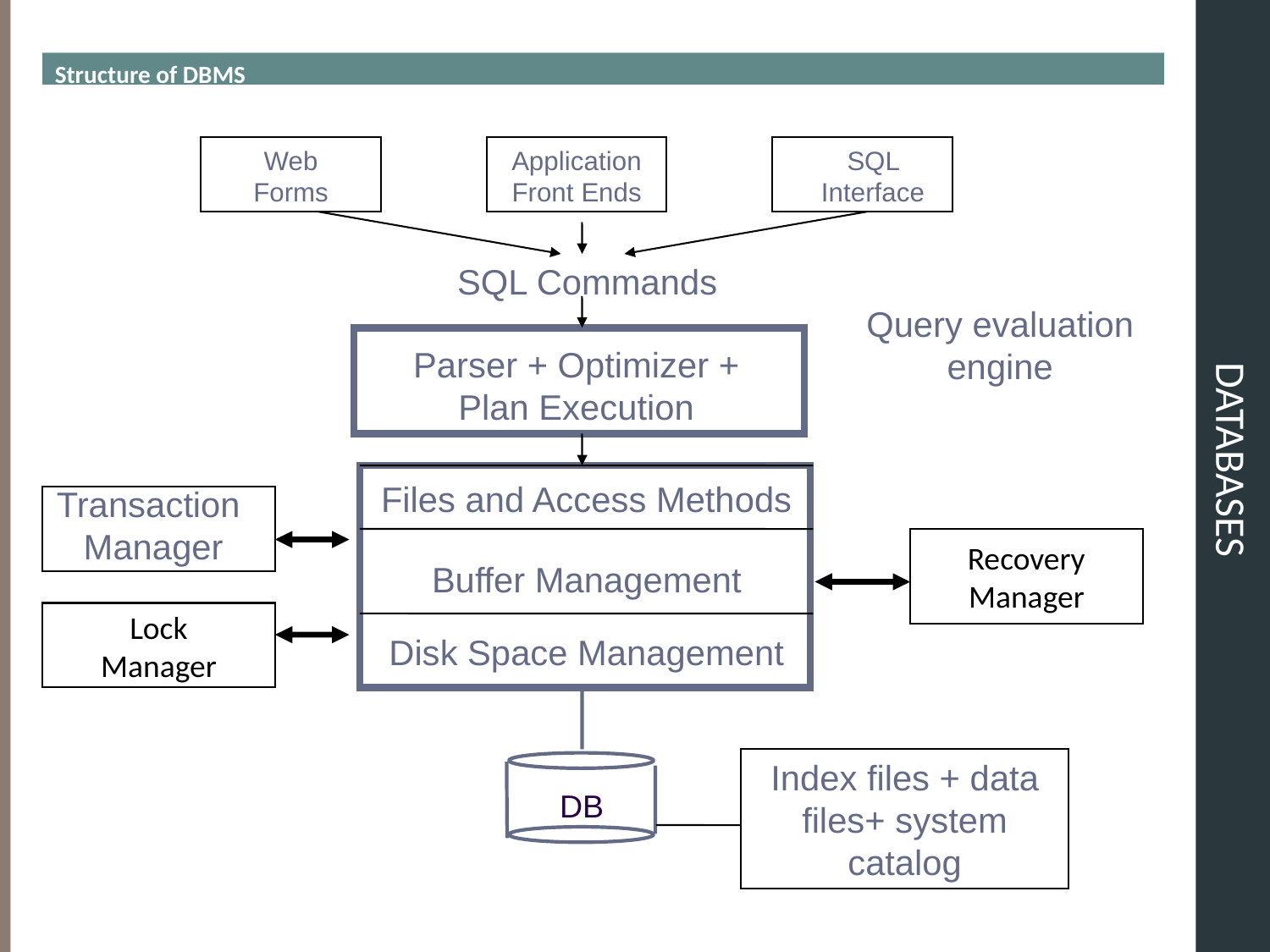

Structure of DBMS
# DATABASES

Web Forms

Application Front Ends

SQL Interface

SQL Commands

Query evaluation engine

Parser + Optimizer +
Plan Execution

Files and Access Methods
Transaction
Manager

Recovery
Manager

Buffer Management

Lock
Manager

Disk Space Management

Index files + data files+ system catalog

DB